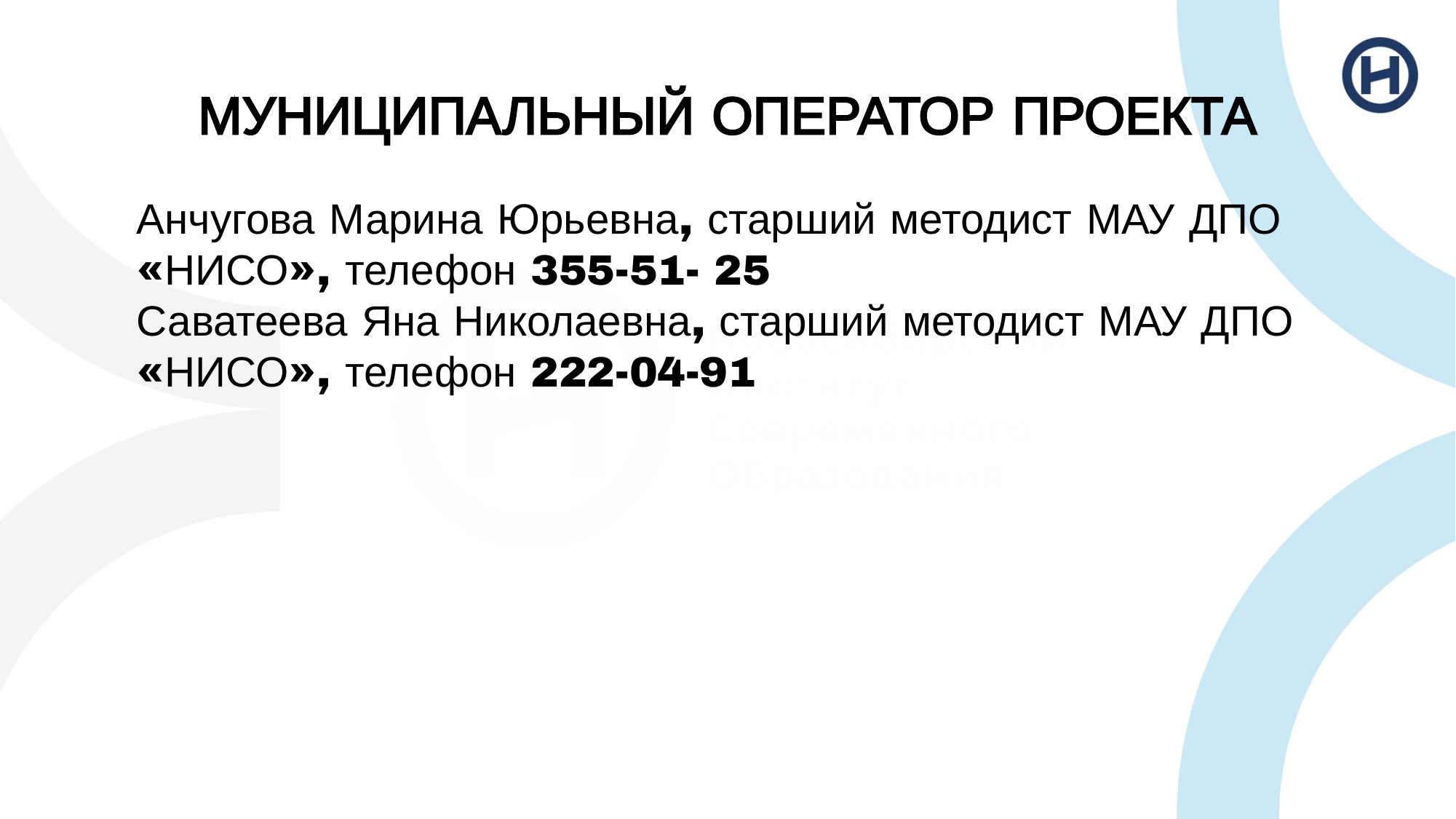

# МУНИЦИПАЛЬНЫЙ ОПЕРАТОР ПРОЕКТА
Анчугова Марина Юрьевна, старший методист МАУ ДПО «НИСО», телефон 355-51- 25
Саватеева Яна Николаевна, старший методист МАУ ДПО «НИСО», телефон 222-04-91